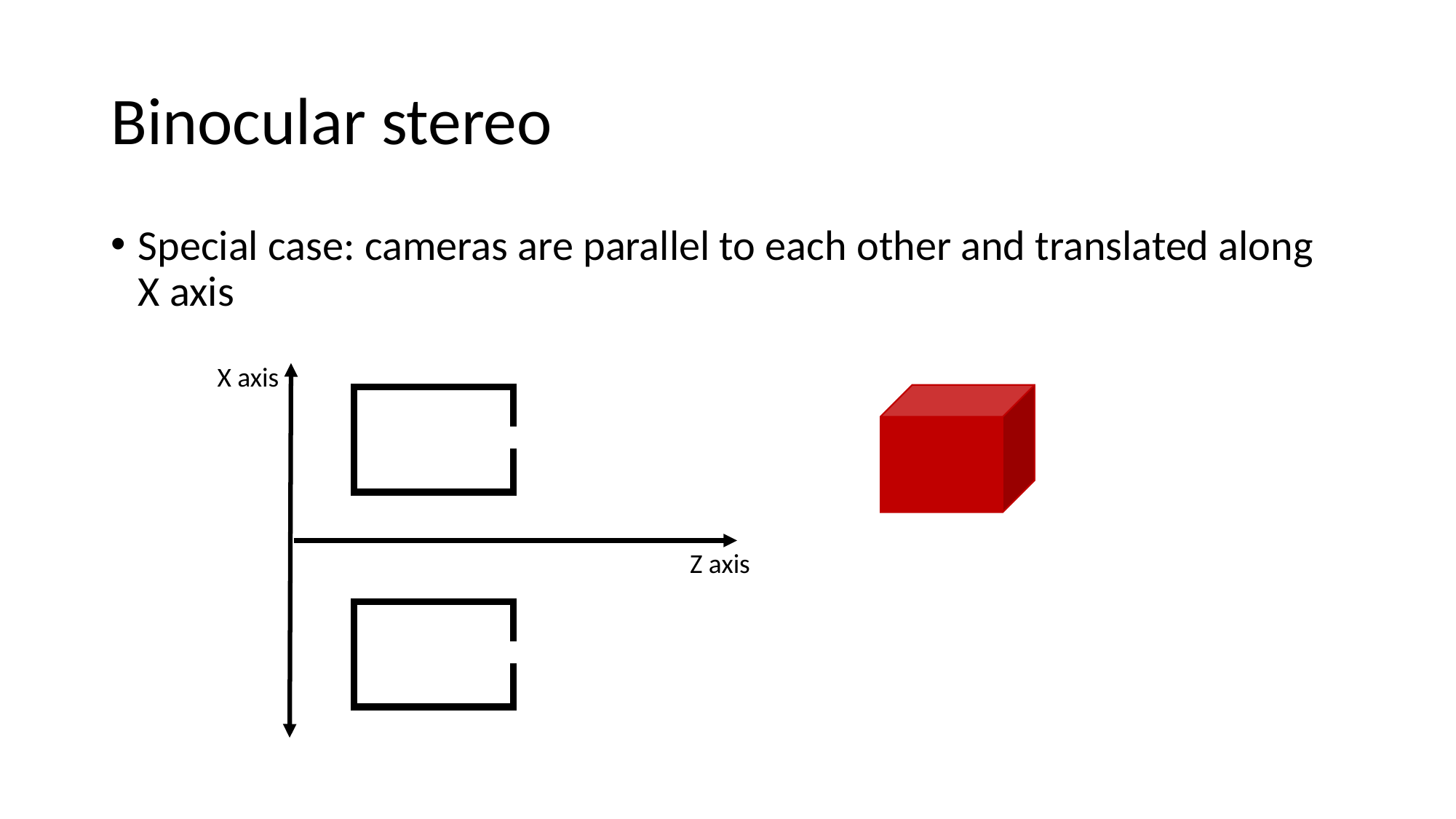

# Binocular stereo
Special case: cameras are parallel to each other and translated along X axis
X axis

Z axis